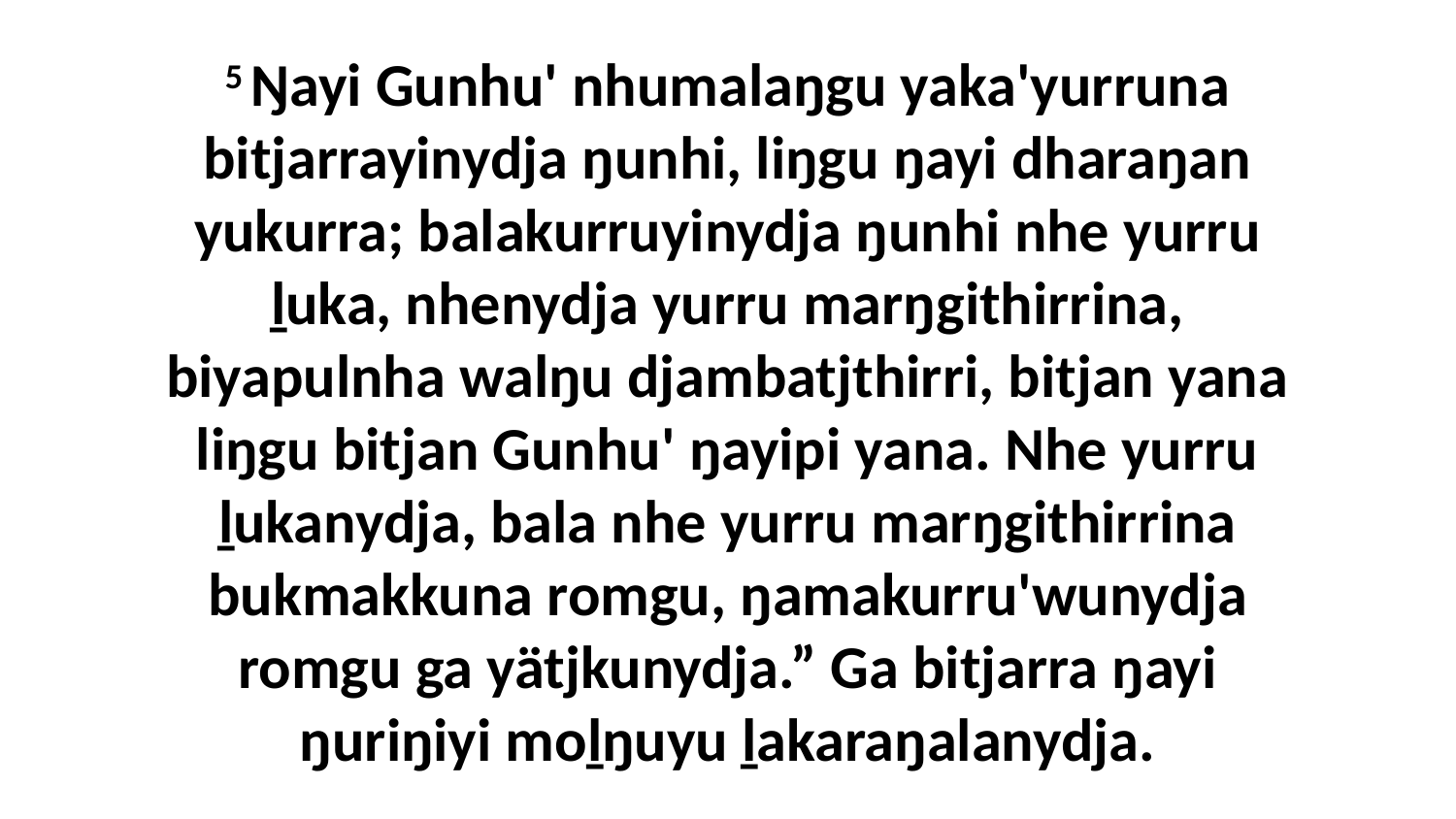

5 Ŋayi Gunhu' nhumalaŋgu yaka'yurruna bitjarrayinydja ŋunhi, liŋgu ŋayi dharaŋan yukurra; balakurruyinydja ŋunhi nhe yurru ḻuka, nhenydja yurru marŋgithirrina, biyapulnha walŋu djambatjthirri, bitjan yana liŋgu bitjan Gunhu' ŋayipi yana. Nhe yurru ḻukanydja, bala nhe yurru marŋgithirrina bukmakkuna romgu, ŋamakurru'wunydja romgu ga yätjkunydja.” Ga bitjarra ŋayi ŋuriŋiyi moḻŋuyu ḻakaraŋalanydja.